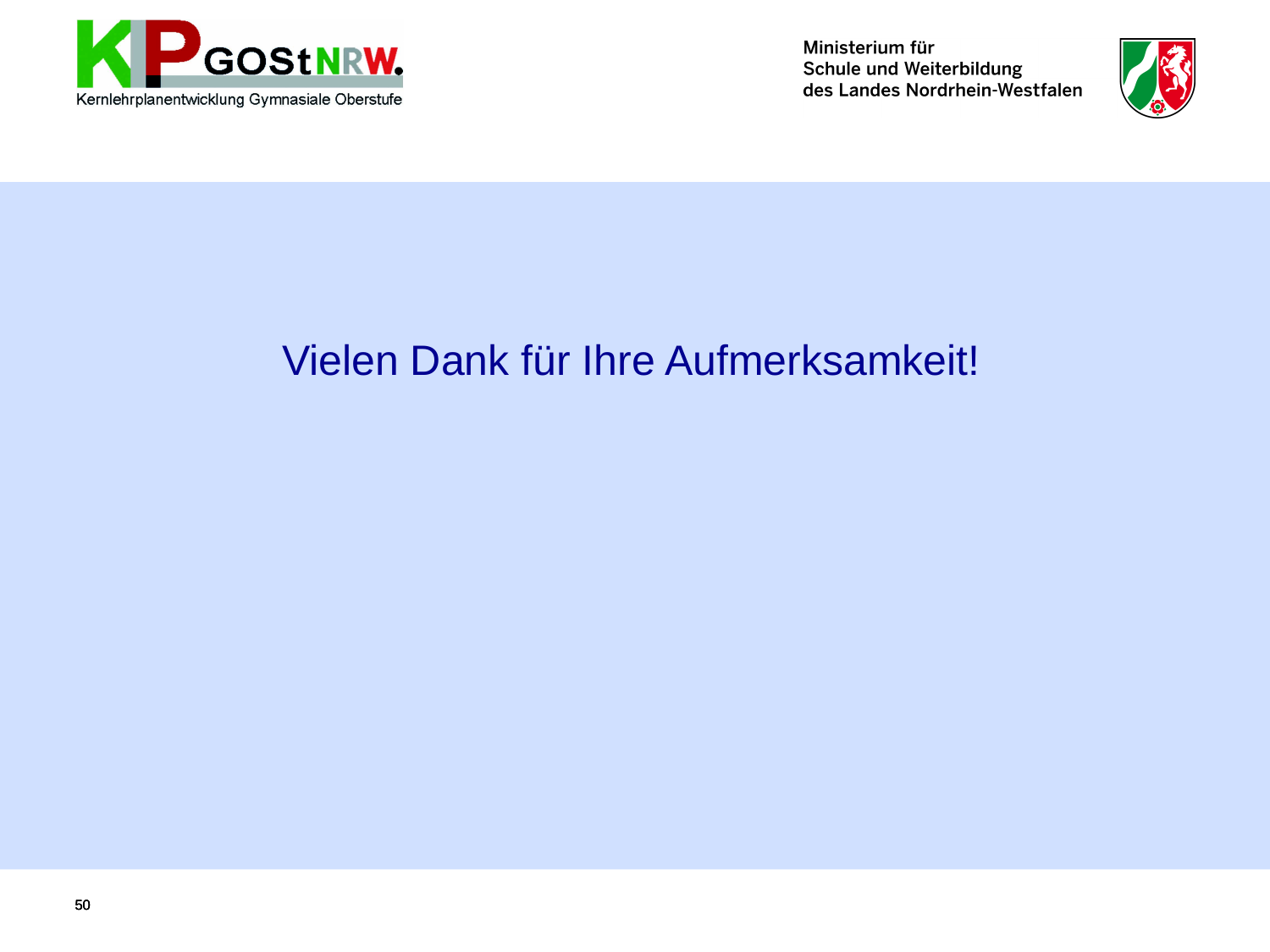

Vielen Dank für Ihre Aufmerksamkeit!

50
50
50